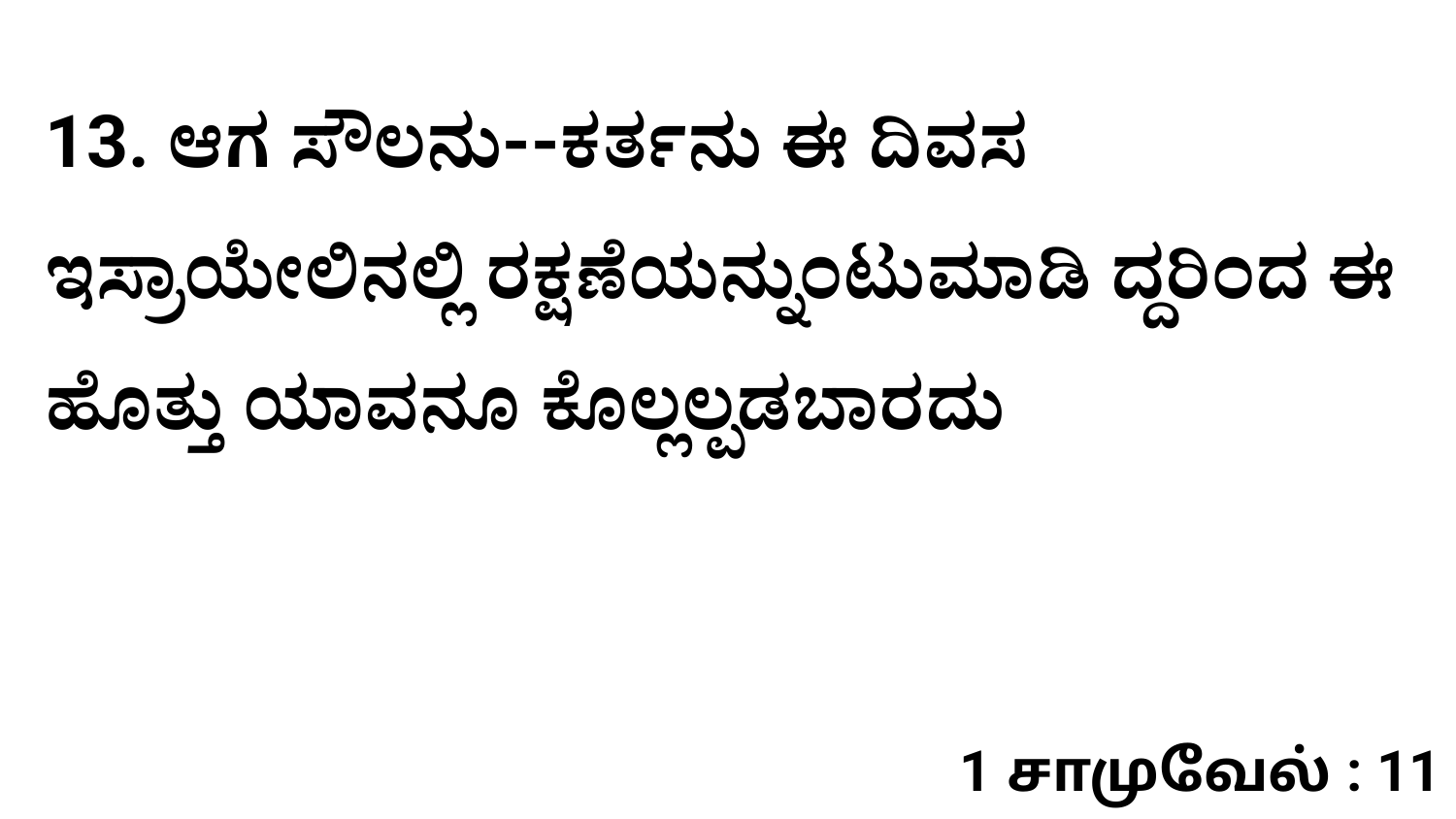

13. ಆಗ ಸೌಲನು--ಕರ್ತನು ಈ ದಿವಸ ಇಸ್ರಾಯೇಲಿನಲ್ಲಿ ರಕ್ಷಣೆಯನ್ನುಂಟುಮಾಡಿ ದ್ದರಿಂದ ಈ ಹೊತ್ತು ಯಾವನೂ ಕೊಲ್ಲಲ್ಪಡಬಾರದು
1 சாமுவேல் : 11